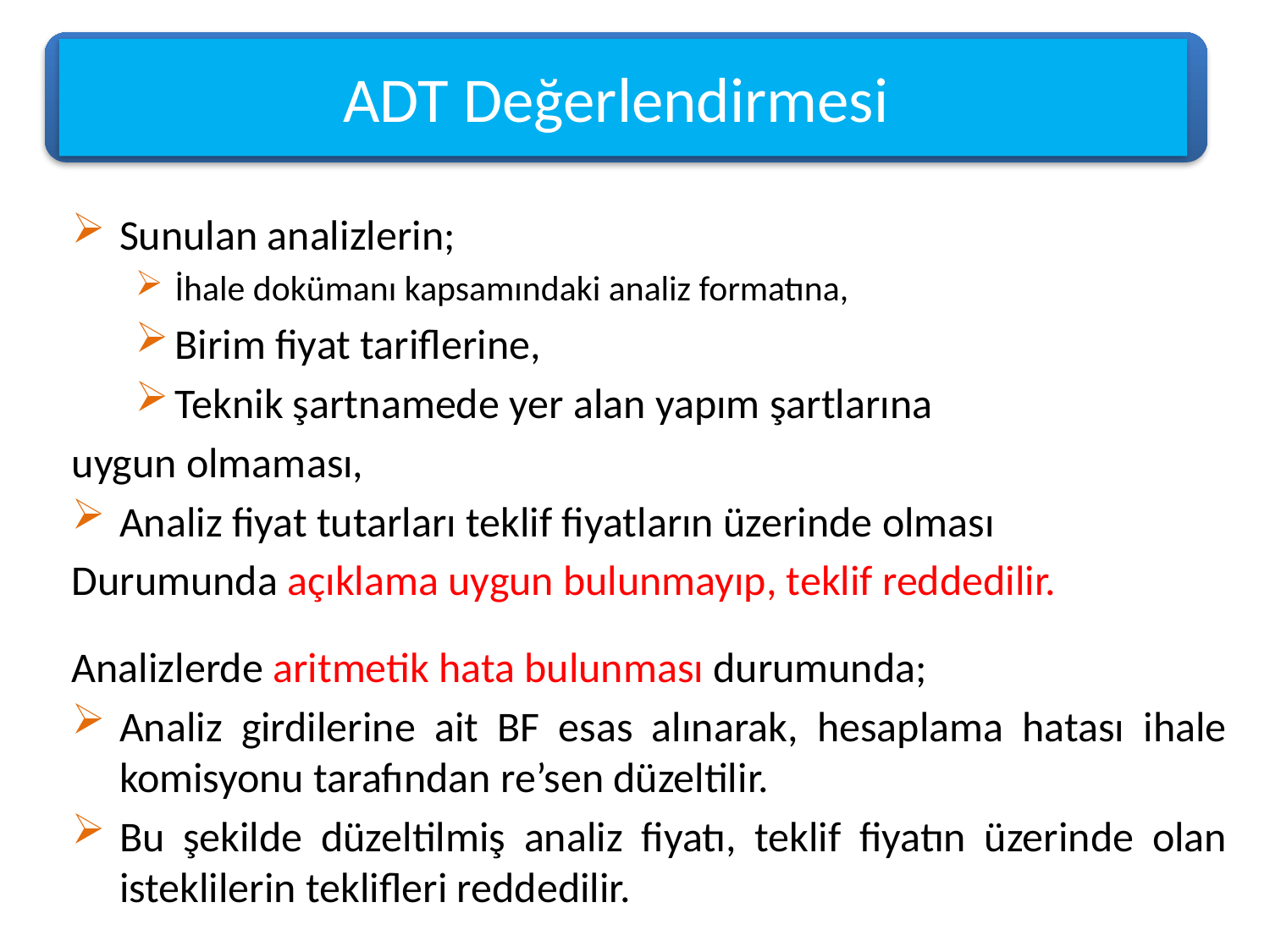

ADT Değerlendirmesi
Sunulan analizlerin;
İhale dokümanı kapsamındaki analiz formatına,
Birim fiyat tariflerine,
Teknik şartnamede yer alan yapım şartlarına
uygun olmaması,
Analiz fiyat tutarları teklif fiyatların üzerinde olması
Durumunda açıklama uygun bulunmayıp, teklif reddedilir.

Analizlerde aritmetik hata bulunması durumunda;
Analiz girdilerine ait BF esas alınarak, hesaplama hatası ihale komisyonu tarafından re’sen düzeltilir.
Bu şekilde düzeltilmiş analiz fiyatı, teklif fiyatın üzerinde olan isteklilerin teklifleri reddedilir.